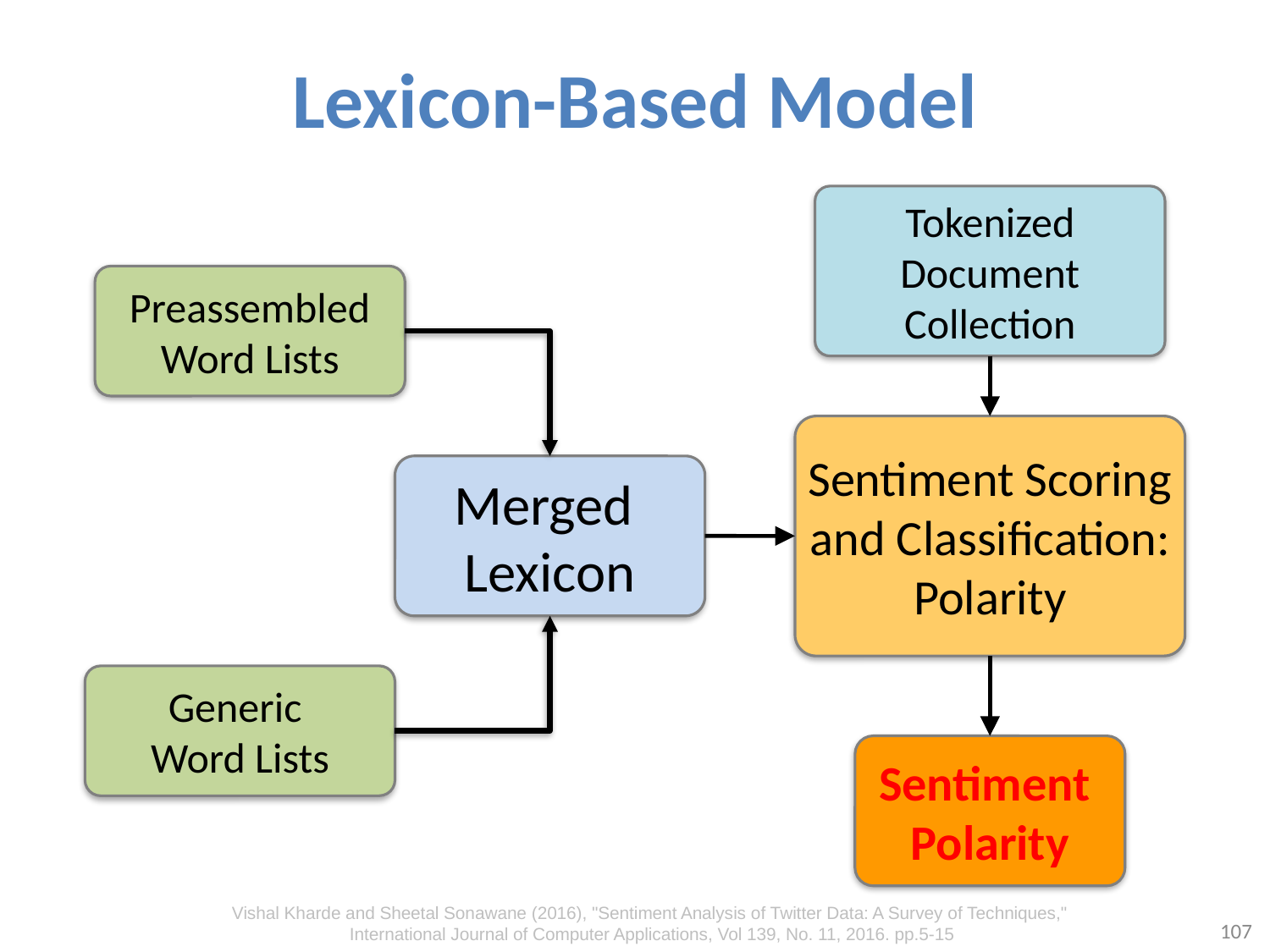

# Lexicon-Based Model
Tokenized Document Collection
Preassembled Word Lists
Sentiment Scoring and Classification:
Polarity
Merged
Lexicon
Generic
Word Lists
Sentiment
Polarity
Vishal Kharde and Sheetal Sonawane (2016), "Sentiment Analysis of Twitter Data: A Survey of Techniques,"
International Journal of Computer Applications, Vol 139, No. 11, 2016. pp.5-15
107